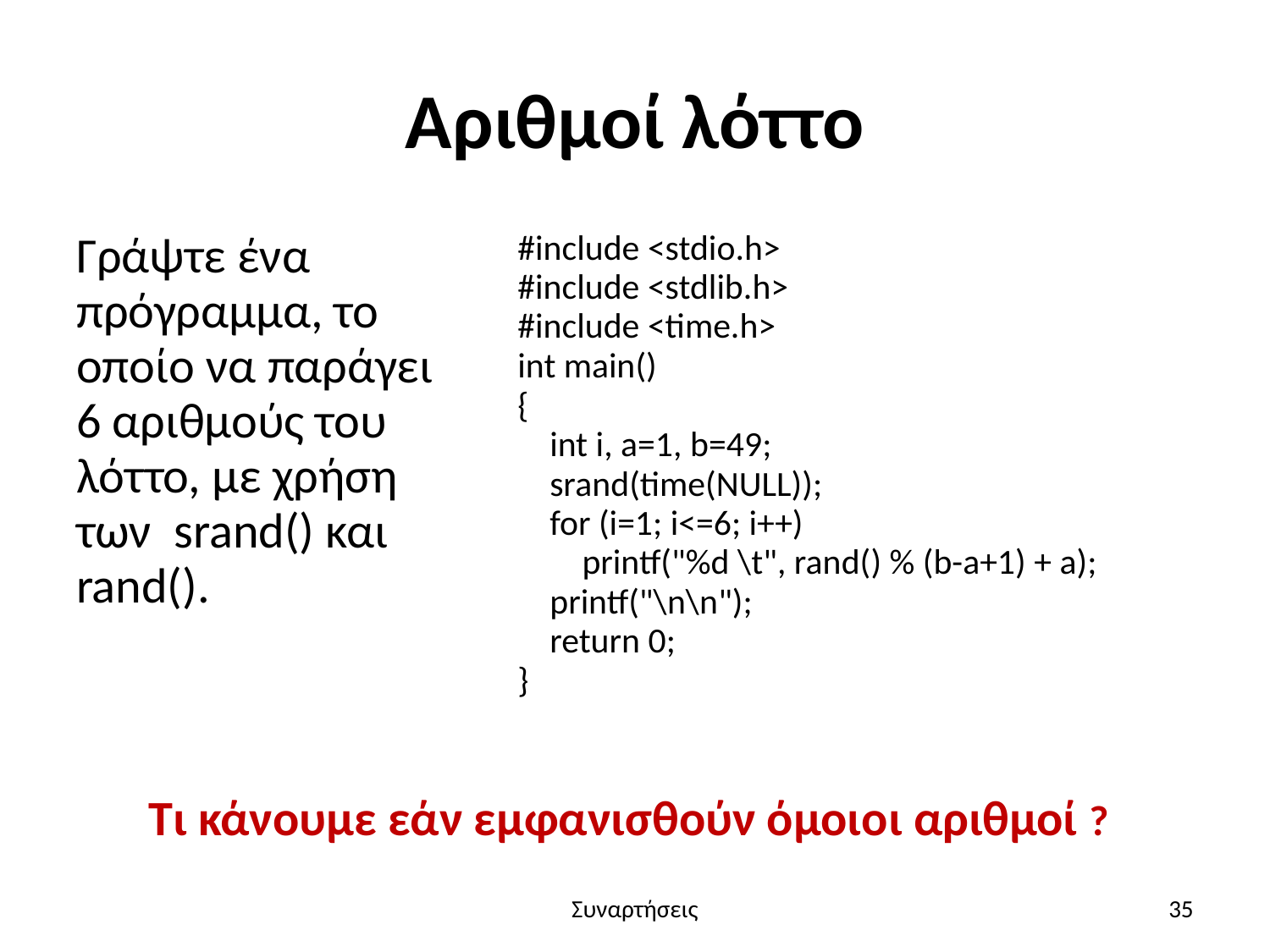

# Αριθμοί λόττο
Γράψτε ένα πρόγραμμα, το οποίο να παράγει 6 αριθμούς του λόττο, με χρήση των  srand() και rand().

#include <stdio.h>
#include <stdlib.h>
#include <time.h>
int main()
{
    int i, a=1, b=49;
    srand(time(NULL));
    for (i=1; i<=6; i++)
        printf("%d \t", rand() % (b-a+1) + a);
    printf("\n\n");
    return 0;
}

Τι κάνουμε εάν εμφανισθούν όμοιοι αριθμοί ?
Συναρτήσεις
35